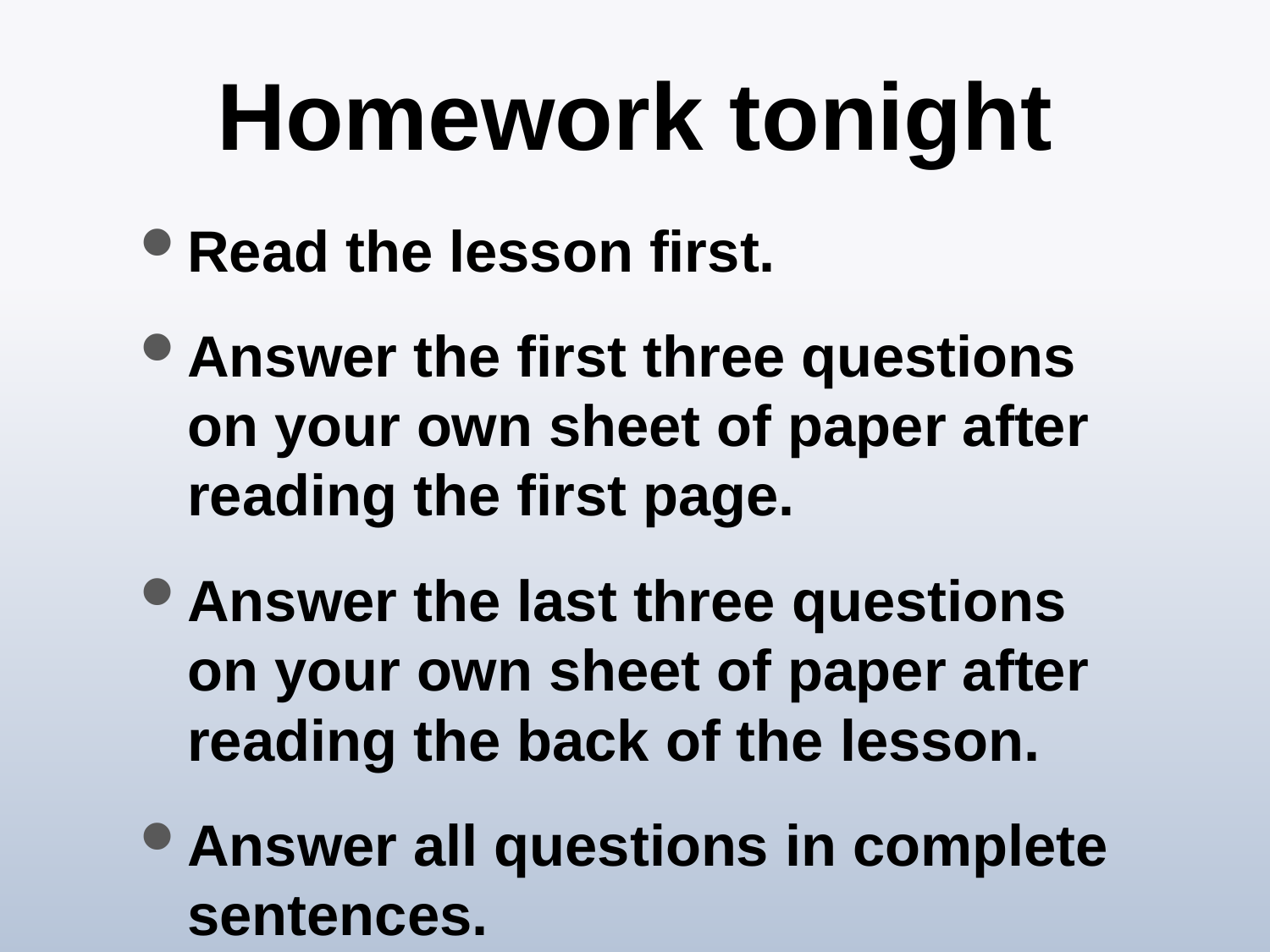

# Homework tonight
Read the lesson first.
Answer the first three questions on your own sheet of paper after reading the first page.
Answer the last three questions on your own sheet of paper after reading the back of the lesson.
Answer all questions in complete sentences.